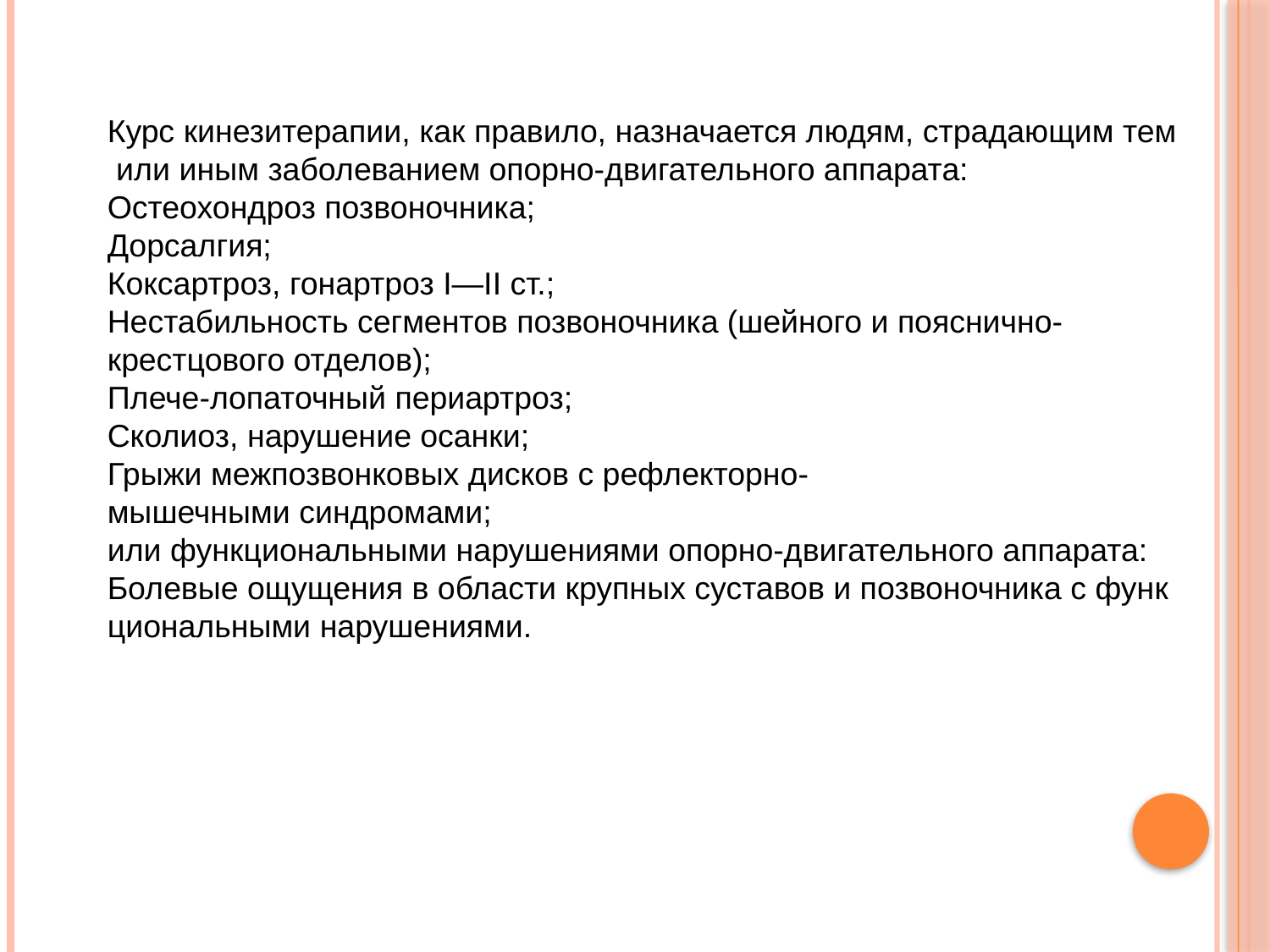

Курс кинезитерапии, как правило, назначается людям, страдающим тем или иным заболеванием опорно-двигательного аппарата:
Остеохондроз позвоночника;
Дорсалгия;
Коксартроз, гонартроз I—II ст.;
Нестабильность сегментов позвоночника (шейного и пояснично-крестцового отделов);
Плече-лопаточный периартроз;
Сколиоз, нарушение осанки;
Грыжи межпозвонковых дисков с рефлекторно-мышечными синдромами;
или функциональными нарушениями опорно-двигательного аппарата:
Болевые ощущения в области крупных суставов и позвоночника с функциональными нарушениями.